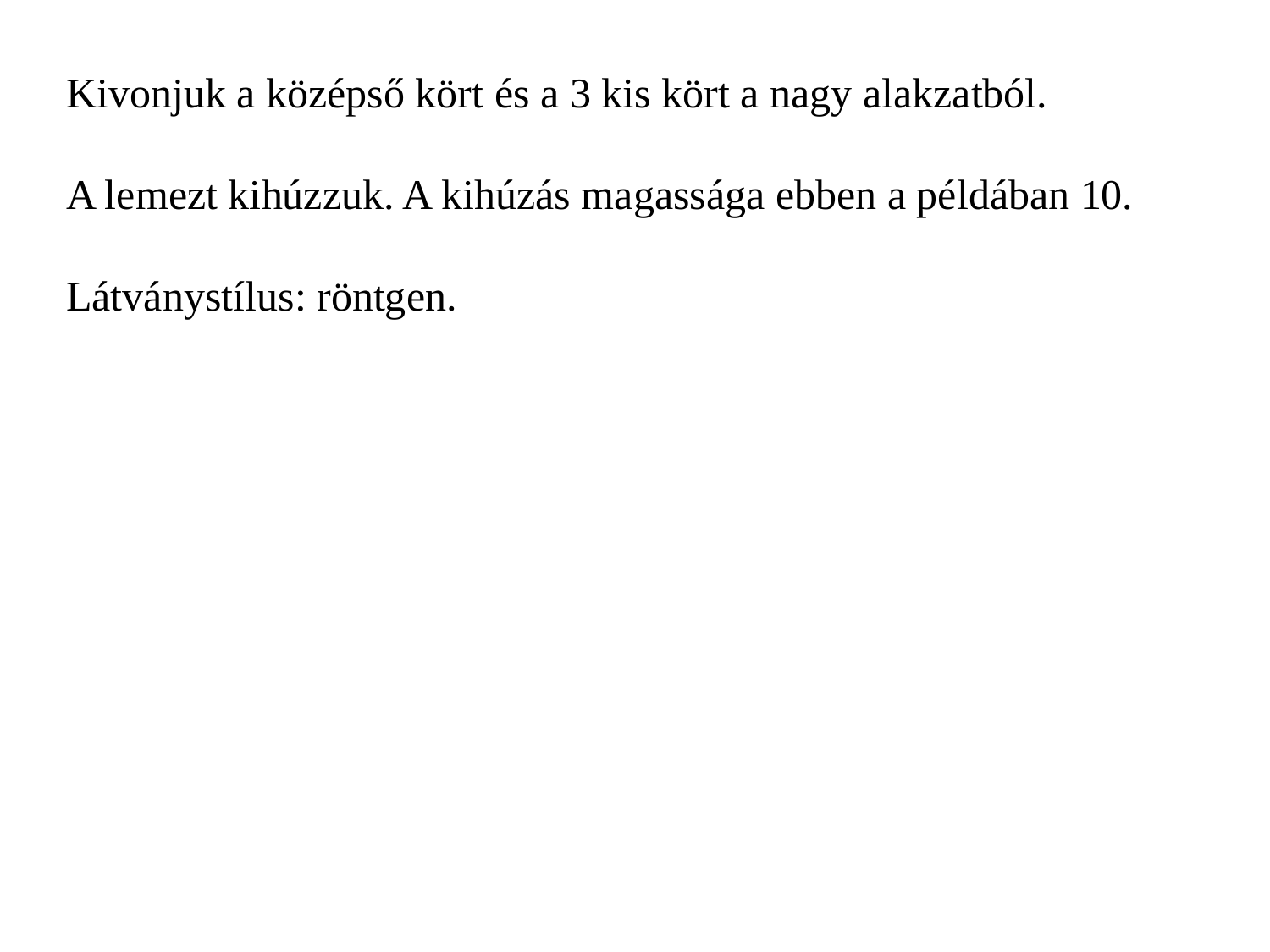

Kivonjuk a középső kört és a 3 kis kört a nagy alakzatból.

A lemezt kihúzzuk. A kihúzás magassága ebben a példában 10.

Látványstílus: röntgen.